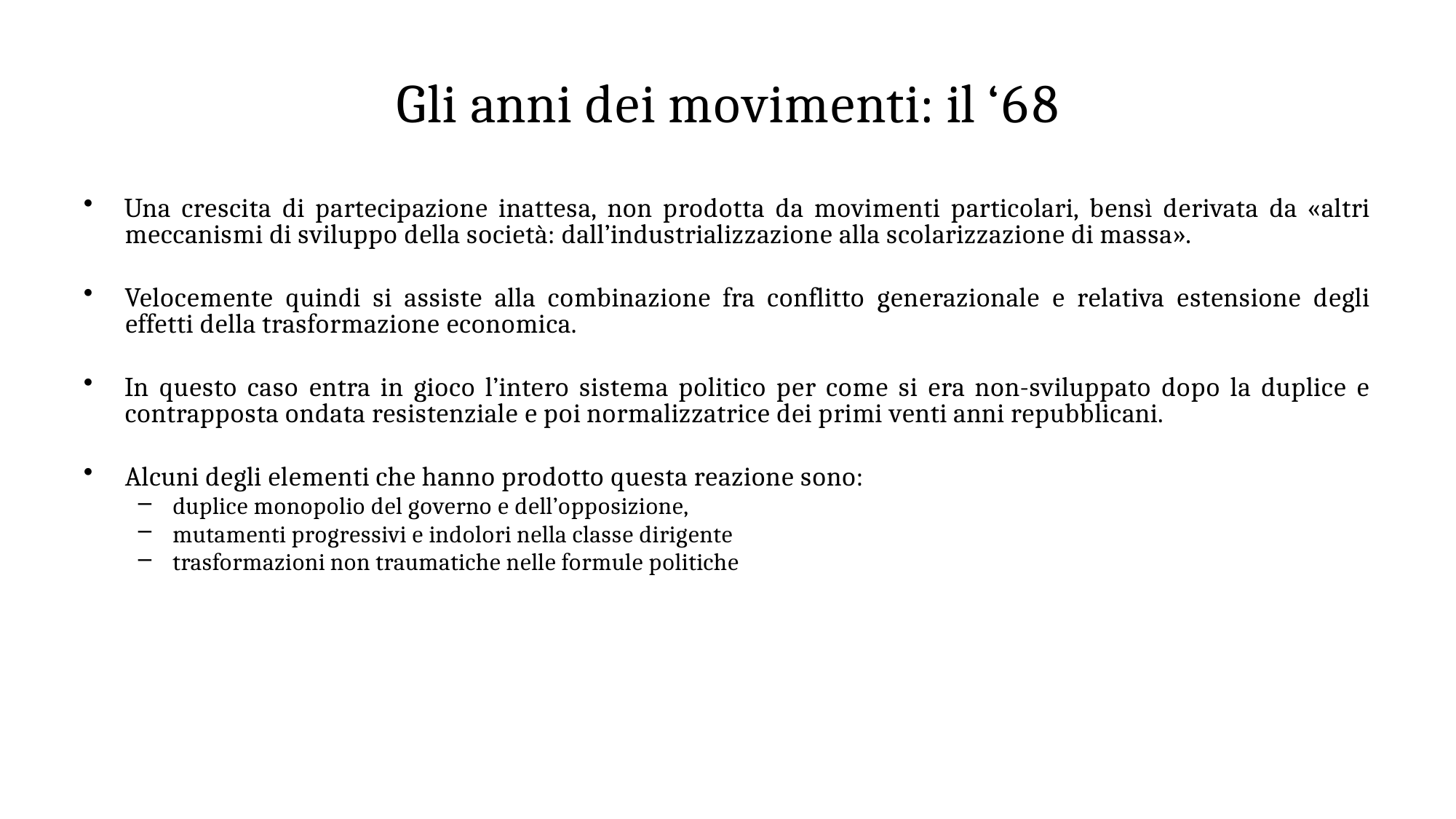

# Gli anni dei movimenti: il ‘68
Una crescita di partecipazione inattesa, non prodotta da movimenti particolari, bensì derivata da «altri meccanismi di sviluppo della società: dall’industrializzazione alla scolarizzazione di massa».

Velocemente quindi si assiste alla combinazione fra conflitto generazionale e relativa estensione degli effetti della trasformazione economica.

In questo caso entra in gioco l’intero sistema politico per come si era non-sviluppato dopo la duplice e contrapposta ondata resistenziale e poi normalizzatrice dei primi venti anni repubblicani.

Alcuni degli elementi che hanno prodotto questa reazione sono:
duplice monopolio del governo e dell’opposizione,
mutamenti progressivi e indolori nella classe dirigente
trasformazioni non traumatiche nelle formule politiche